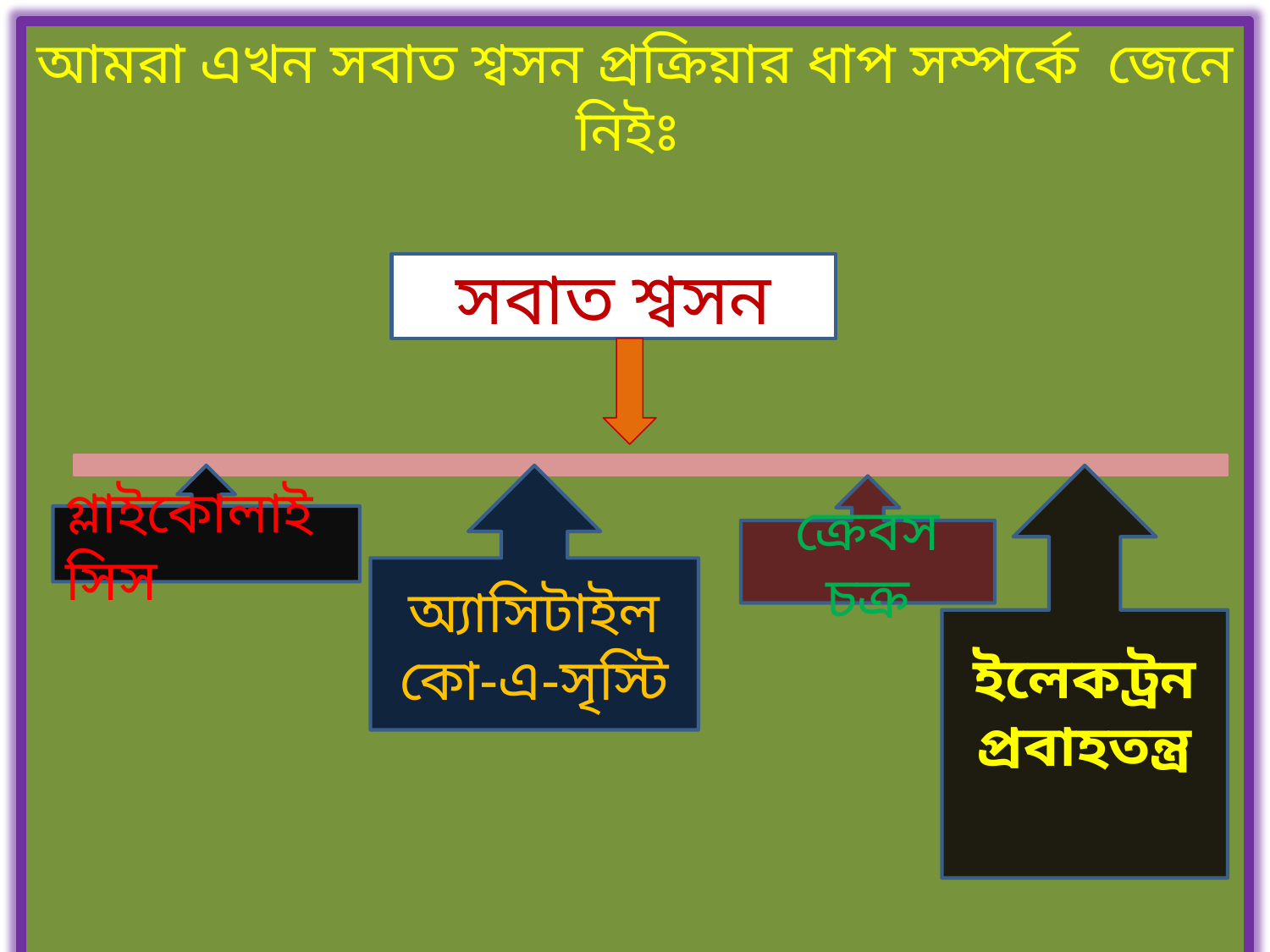

আমরা এখন সবাত শ্বসন প্রক্রিয়ার ধাপ সম্পর্কে  জেনে নিইঃ

সবাত শ্বসন

গ্লাইকোলাইসিস
অ্যাসিটাইল কো-এ-সৃস্টি
ইলেকট্রন প্রবাহতন্ত্র

ক্রেবস চক্র